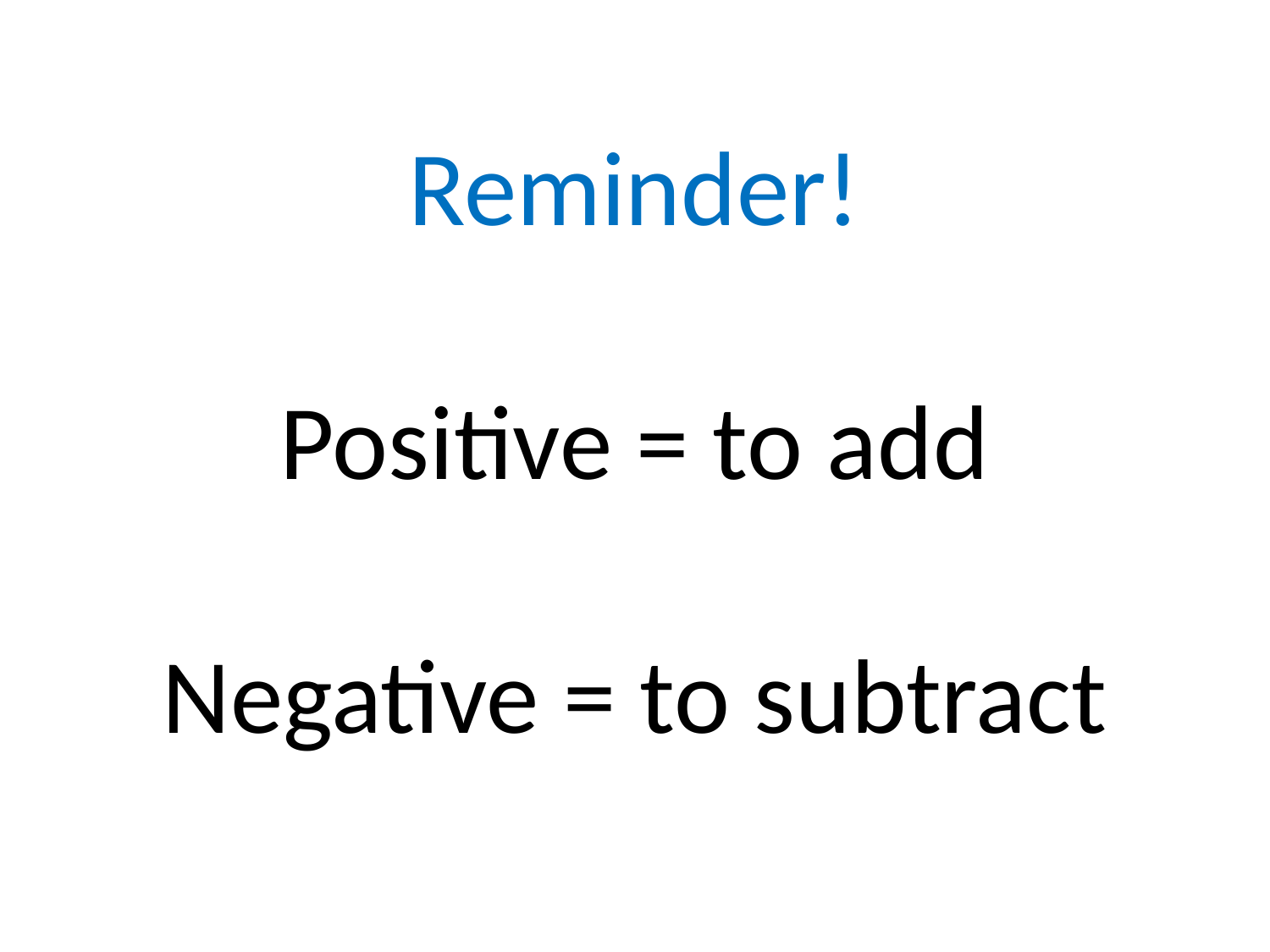

# Reminder! Positive = to add Negative = to subtract